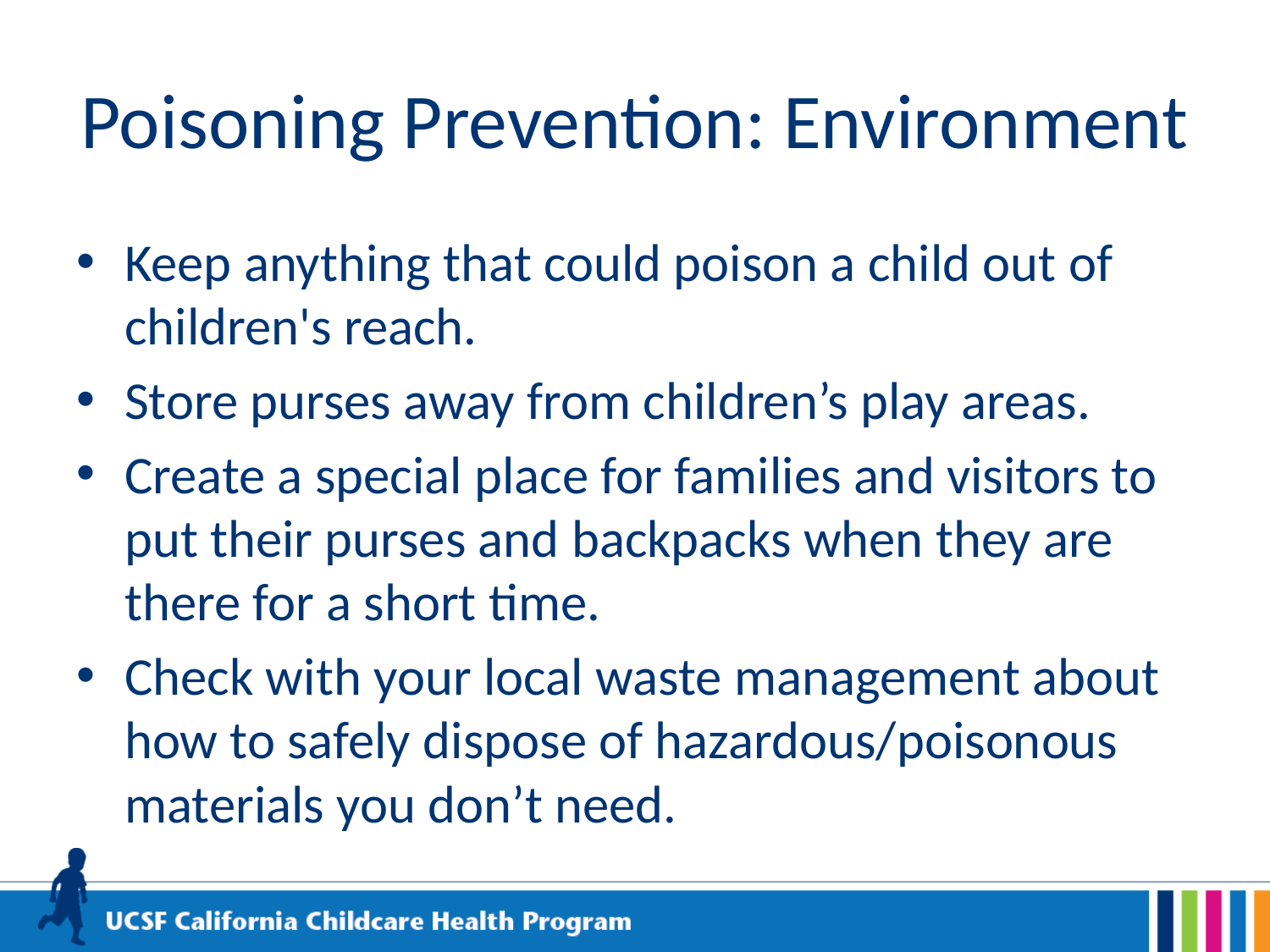

# Poisoning Prevention: Environment
Keep anything that could poison a child out of children's reach.
Store purses away from children’s play areas.
Create a special place for families and visitors to put their purses and backpacks when they are there for a short time.
Check with your local waste management about how to safely dispose of hazardous/poisonous materials you don’t need.